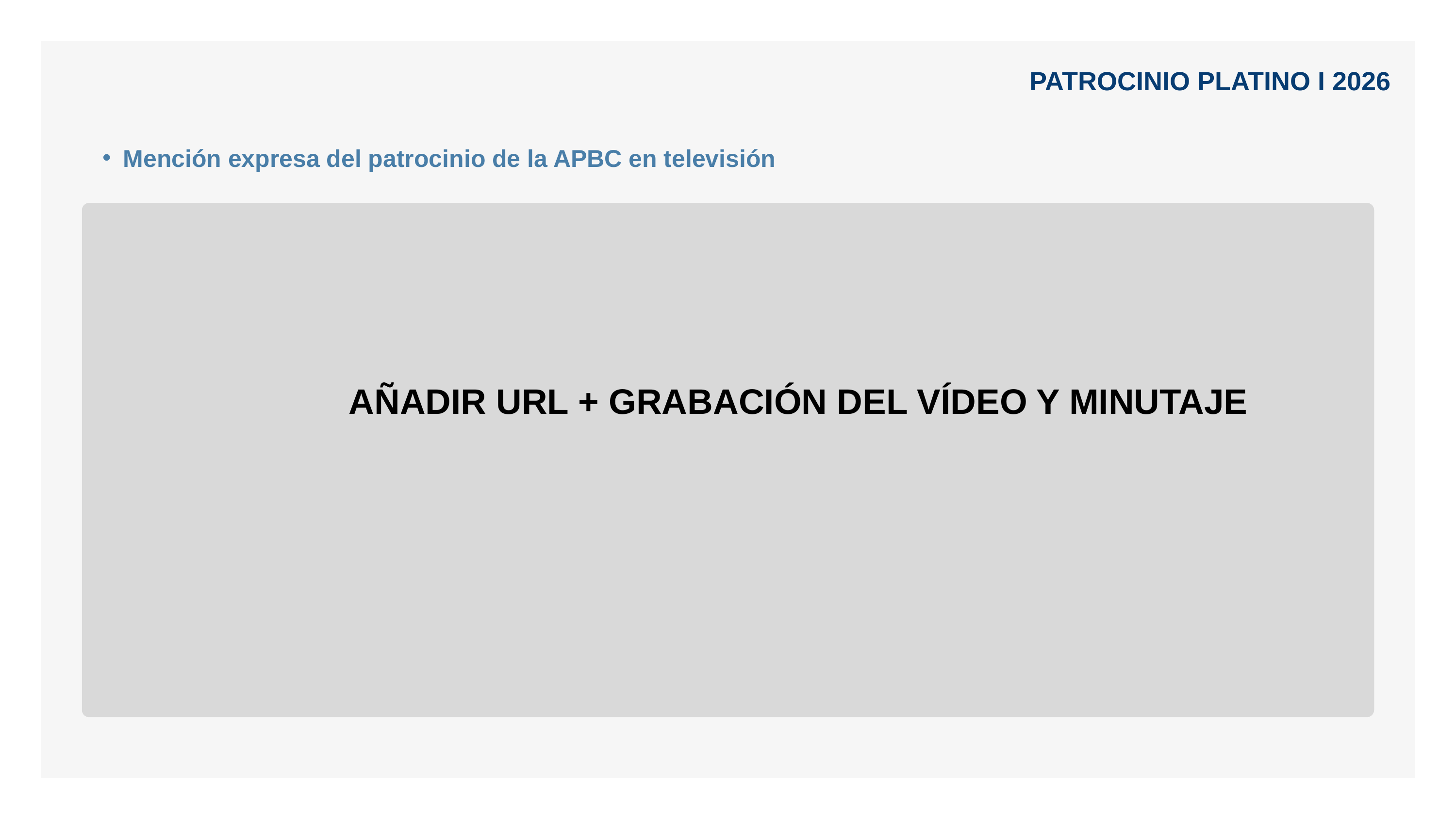

PATROCINIO PLATINO I 2026
Mención expresa del patrocinio de la APBC en televisión

AÑADIR URL + GRABACIÓN DEL VÍDEO Y MINUTAJE